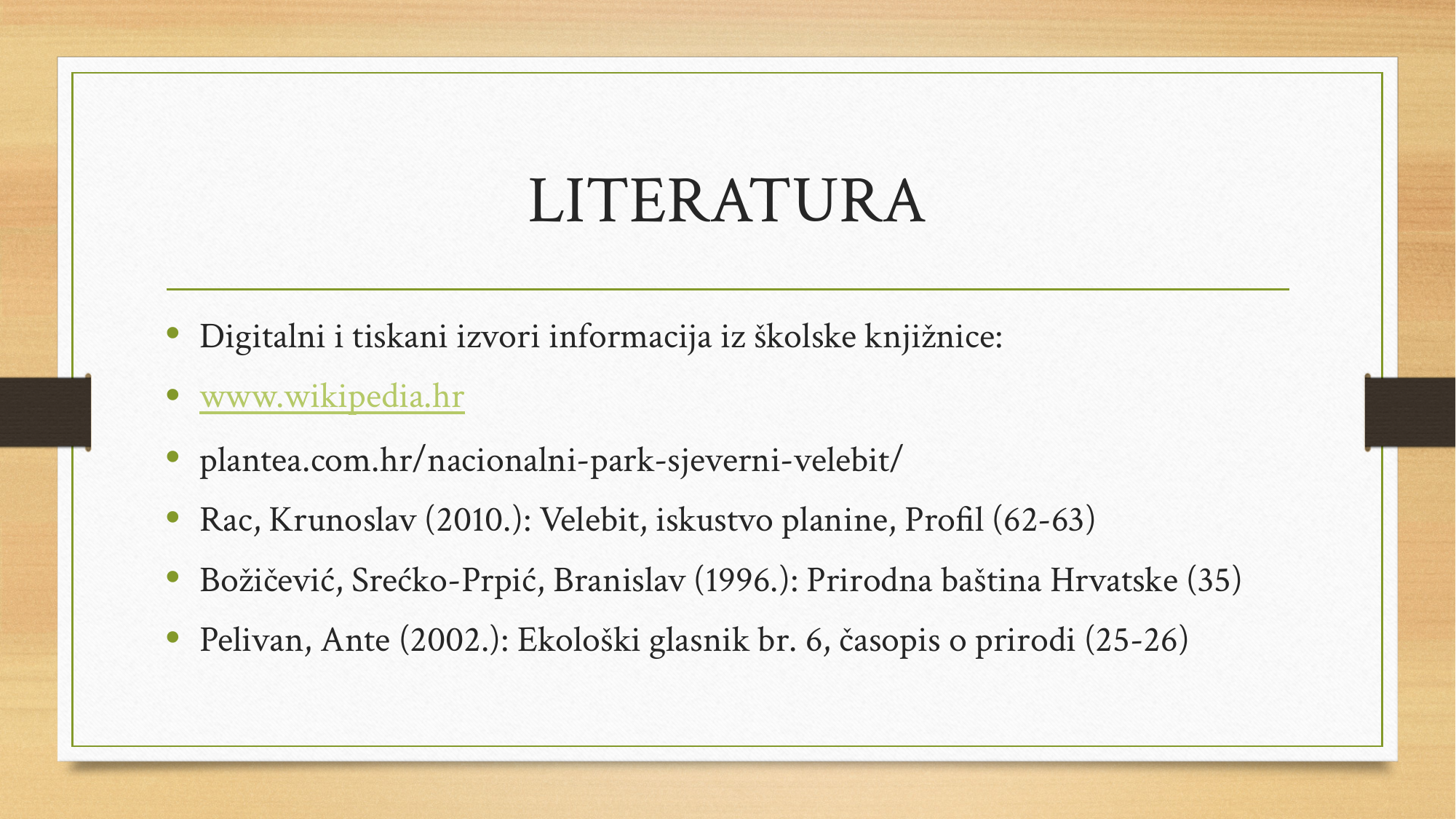

# LITERATURA
Digitalni i tiskani izvori informacija iz školske knjižnice:
www.wikipedia.hr
plantea.com.hr/nacionalni-park-sjeverni-velebit/
Rac, Krunoslav (2010.): Velebit, iskustvo planine, Profil (62-63)
Božičević, Srećko-Prpić, Branislav (1996.): Prirodna baština Hrvatske (35)
Pelivan, Ante (2002.): Ekološki glasnik br. 6, časopis o prirodi (25-26)